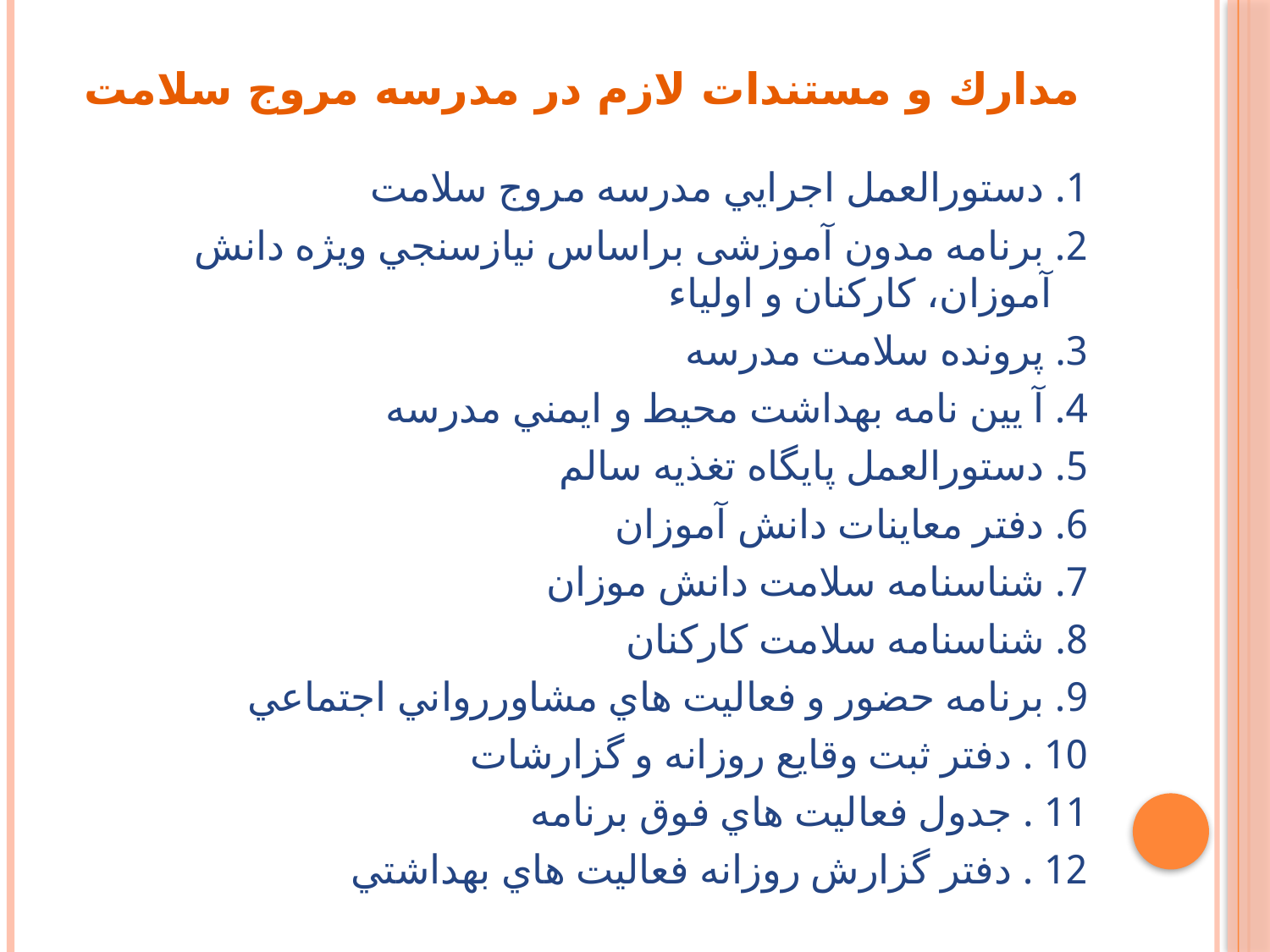

# مدارك و مستندات لازم در مدرسه مروج سلامت
1. دستورالعمل اجرايي مدرسه مروج سلامت
2. برنامه مدون آموزشی براساس نيازسنجي ويژه دانش آموزان، كاركنان و اولیاء
3. پرونده سلامت مدرسه
4. آ يين نامه بهداشت محيط و ايمني مدرسه
5. دستورالعمل پايگاه تغذيه سالم
6. دفتر معاينات دانش آموزان
7. شناسنامه سلامت دانش موزان
8. شناسنامه سلامت کارکنان
9. برنامه حضور و فعاليت هاي مشاوررواني اجتماعي
10 . دفتر ثبت وقایع روزانه و گزارشات
11 . جدول فعاليت هاي فوق برنامه
12 . دفتر گزارش روزانه فعاليت هاي بهداشتي